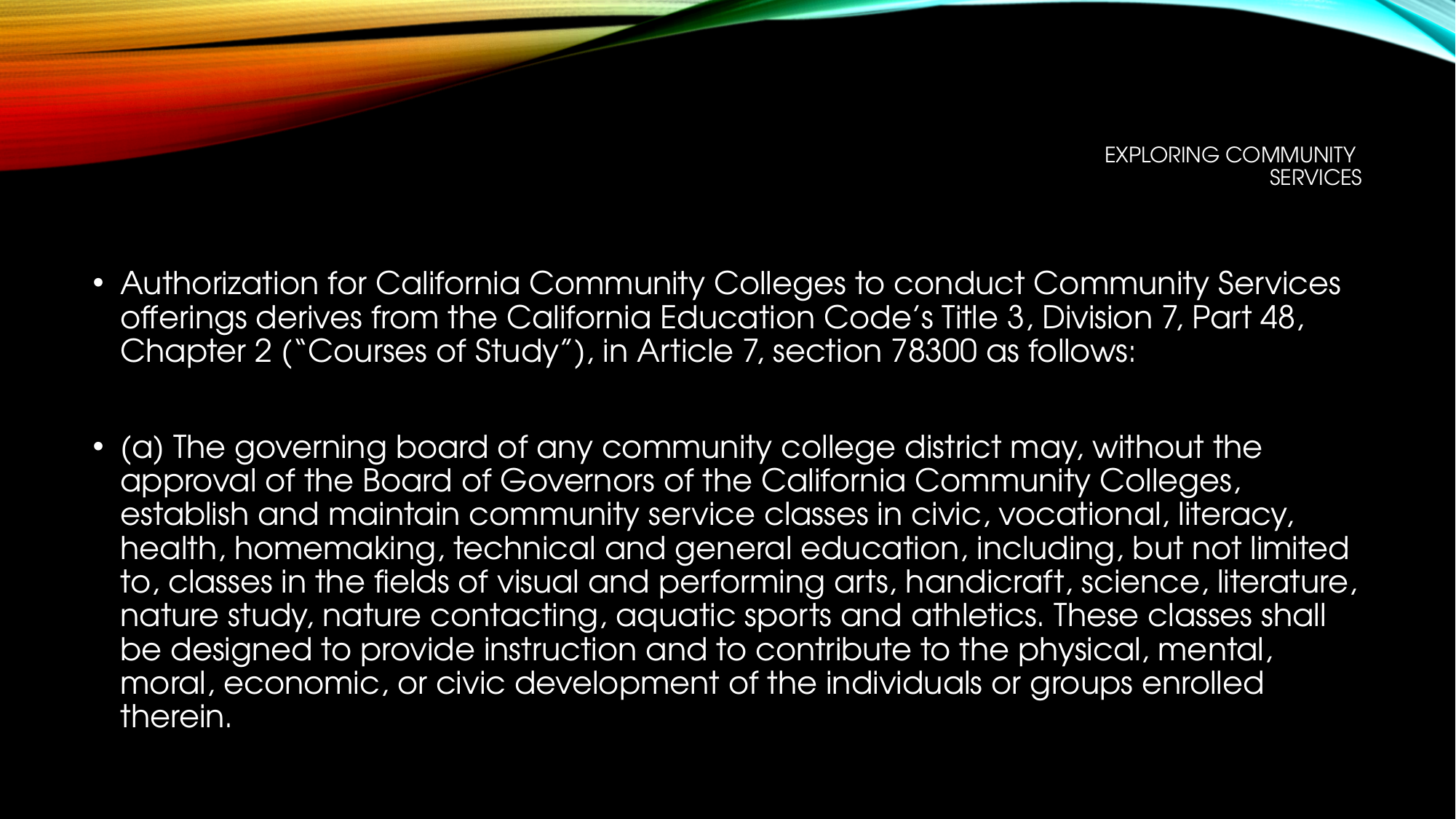

# Exploring Community Services
Authorization for California Community Colleges to conduct Community Services offerings derives from the California Education Code’s Title 3, Division 7, Part 48, Chapter 2 (“Courses of Study”), in Article 7, section 78300 as follows:

(a) The governing board of any community college district may, without the approval of the Board of Governors of the California Community Colleges, establish and maintain community service classes in civic, vocational, literacy, health, homemaking, technical and general education, including, but not limited to, classes in the fields of visual and performing arts, handicraft, science, literature, nature study, nature contacting, aquatic sports and athletics. These classes shall be designed to provide instruction and to contribute to the physical, mental, moral, economic, or civic development of the individuals or groups enrolled therein.